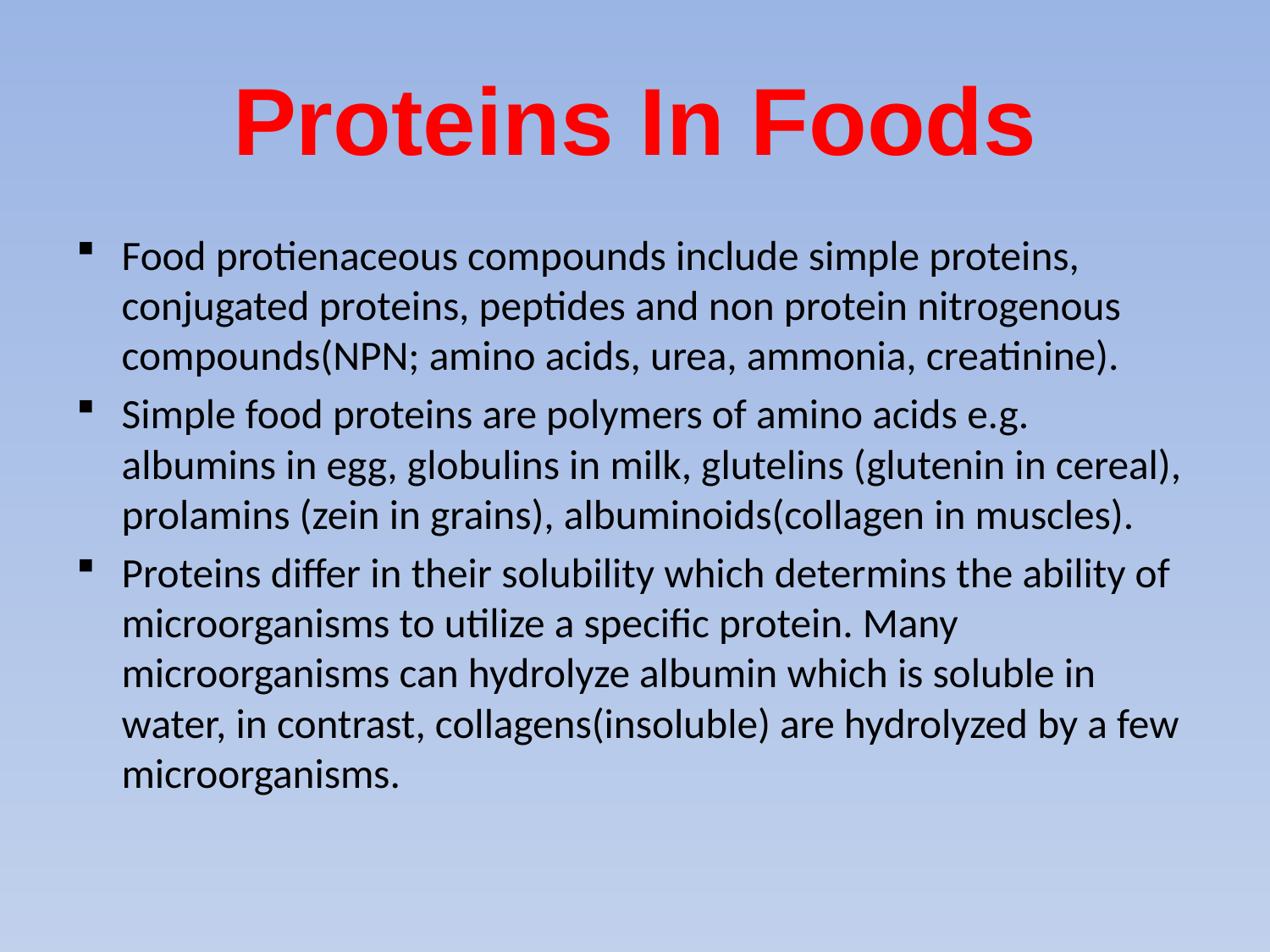

# Proteins In Foods
Food protienaceous compounds include simple proteins, conjugated proteins, peptides and non protein nitrogenous compounds(NPN; amino acids, urea, ammonia, creatinine).
Simple food proteins are polymers of amino acids e.g. albumins in egg, globulins in milk, glutelins (glutenin in cereal), prolamins (zein in grains), albuminoids(collagen in muscles).
Proteins differ in their solubility which determins the ability of microorganisms to utilize a specific protein. Many microorganisms can hydrolyze albumin which is soluble in water, in contrast, collagens(insoluble) are hydrolyzed by a few microorganisms.